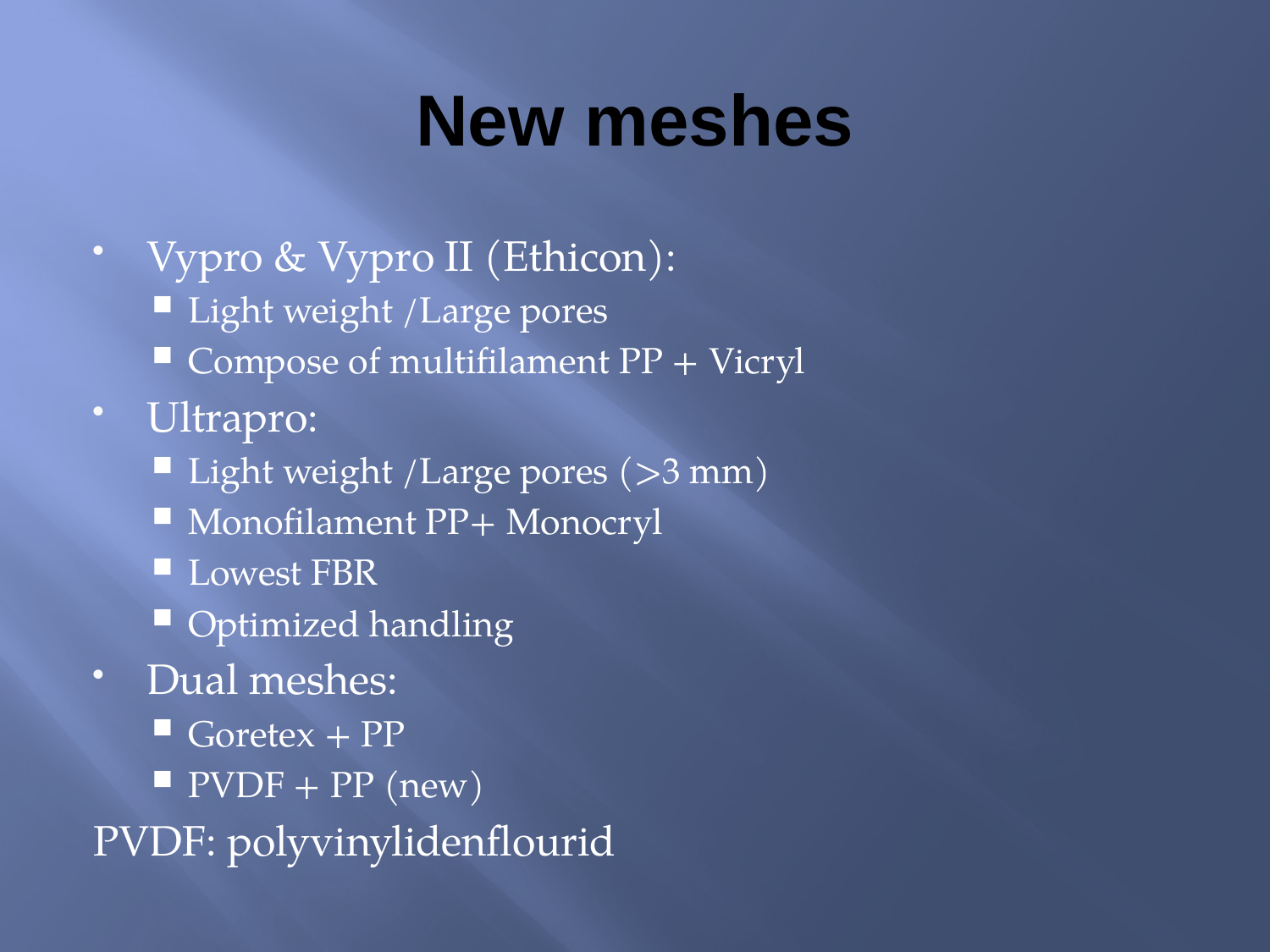

# New meshes
Vypro & Vypro II (Ethicon):
Light weight /Large pores
Compose of multifilament PP + Vicryl
Ultrapro:
Light weight /Large pores (>3 mm)
Monofilament PP+ Monocryl
Lowest FBR
Optimized handling
Dual meshes:
Goretex + PP
PVDF + PP (new)
PVDF: polyvinylidenflourid